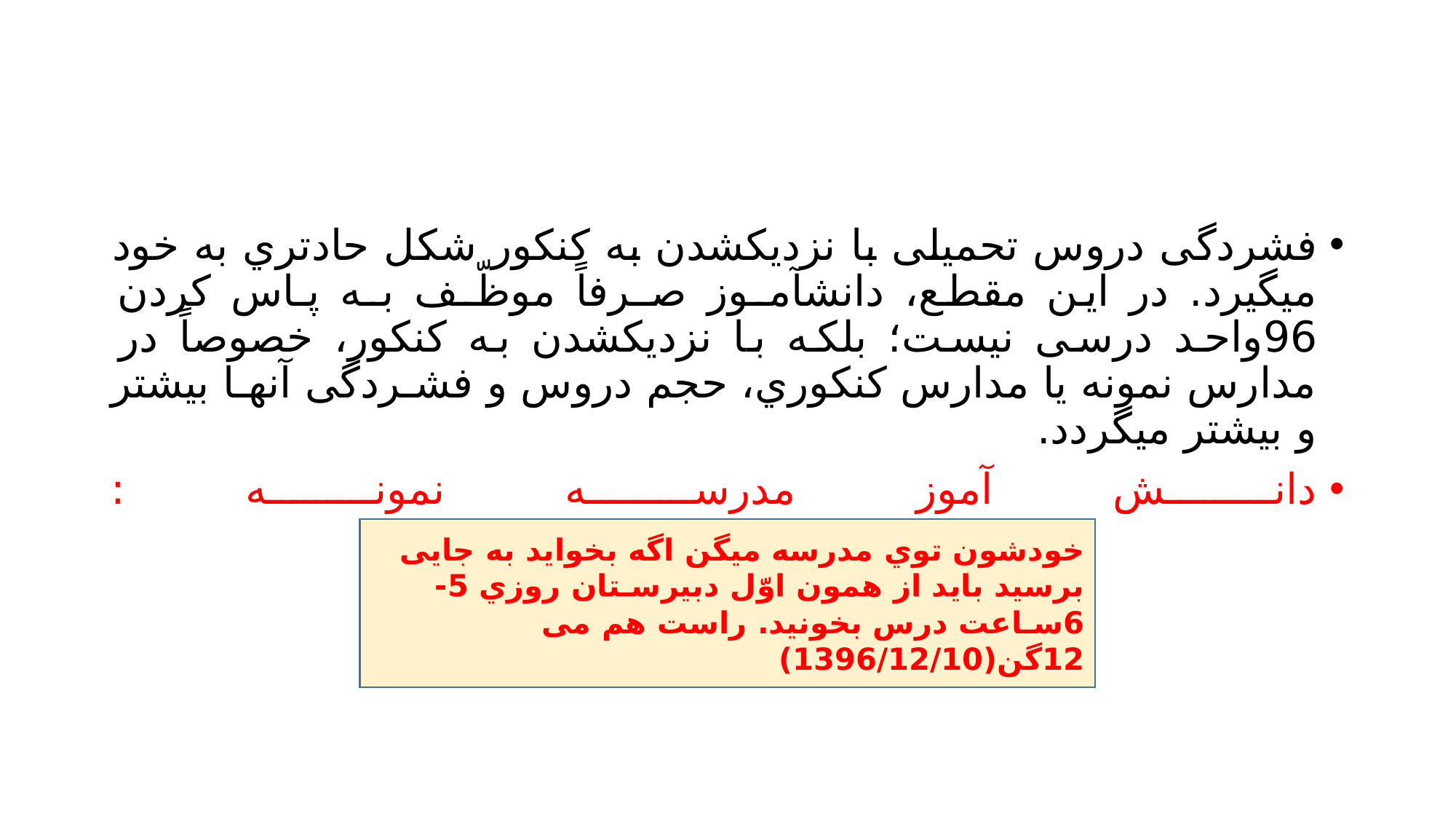

#
فشردگی دروس تحمیلی با نزدیکشدن به کنکور شکل حادتري به خود میگیرد. در این مقطع، دانشآمـوز صـرفاً موظّـف بـه پـاس کردن 96واحد درسی نیست؛ بلکه با نزدیکشدن به کنکور، خصوصاً در مدارس نمونه یا مدارس کنکوري، حجم دروس و فشـردگی آنهـا بیشتر و بیشتر میگردد.
دانش آموز مدرسه نمونه :
خودشون توي مدرسه میگن اگه بخواید به جایی برسید باید از همون اوّل دبیرسـتان روزي 5-6سـاعت درس بخونید. راست هم می 12گن(1396/12/10)